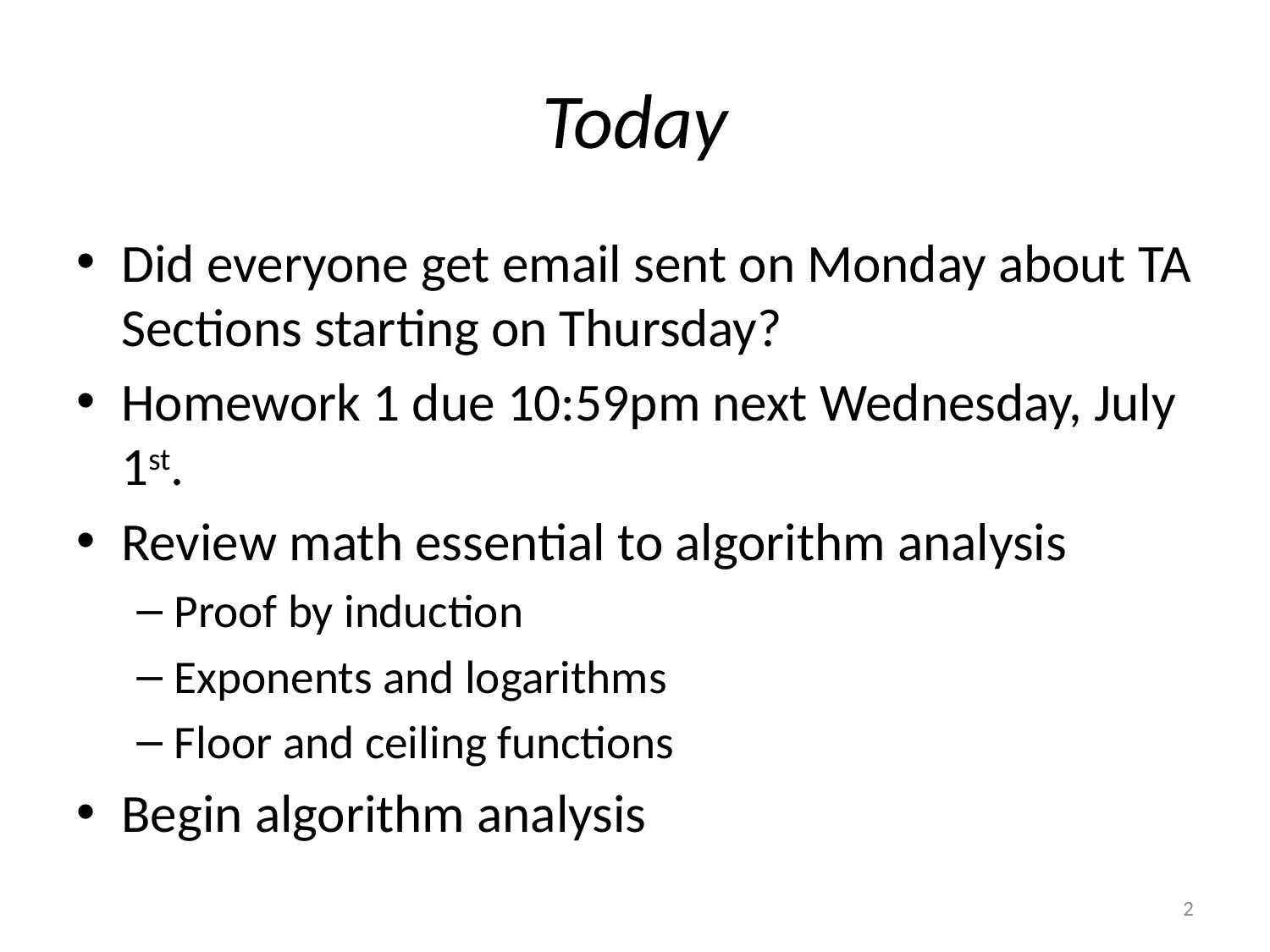

# Today
Did everyone get email sent on Monday about TA Sections starting on Thursday?
Homework 1 due 10:59pm next Wednesday, July 1st.
Review math essential to algorithm analysis
Proof by induction
Exponents and logarithms
Floor and ceiling functions
Begin algorithm analysis
2